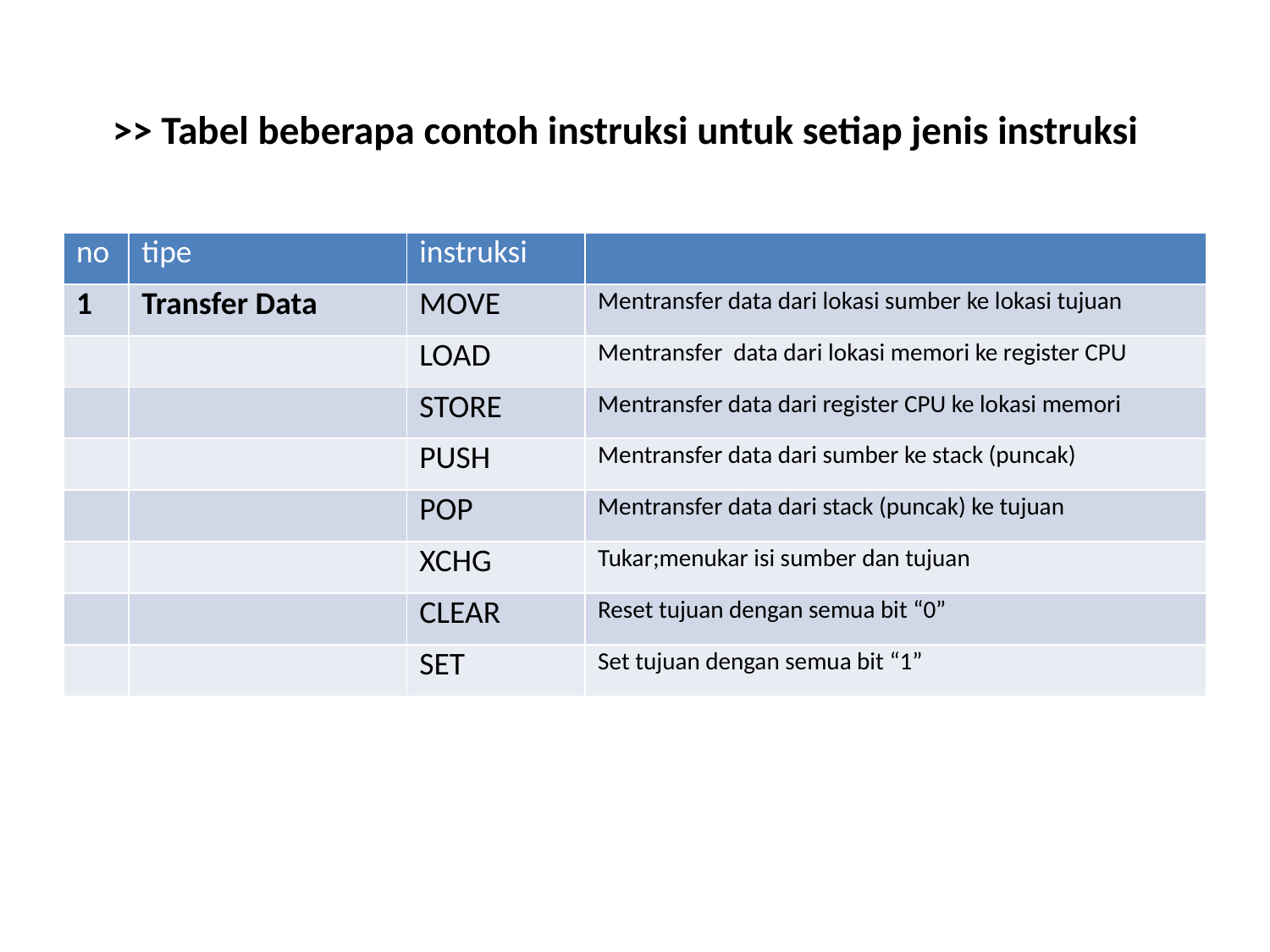

# >> Tabel beberapa contoh instruksi untuk setiap jenis instruksi
| no | tipe | instruksi |  |
| --- | --- | --- | --- |
| 1 | Transfer Data | MOVE | Mentransfer data dari lokasi sumber ke lokasi tujuan |
|  |  | LOAD | Mentransfer data dari lokasi memori ke register CPU |
|  |  | STORE | Mentransfer data dari register CPU ke lokasi memori |
|  |  | PUSH | Mentransfer data dari sumber ke stack (puncak) |
|  |  | POP | Mentransfer data dari stack (puncak) ke tujuan |
|  |  | XCHG | Tukar;menukar isi sumber dan tujuan |
|  |  | CLEAR | Reset tujuan dengan semua bit “0” |
|  |  | SET | Set tujuan dengan semua bit “1” |